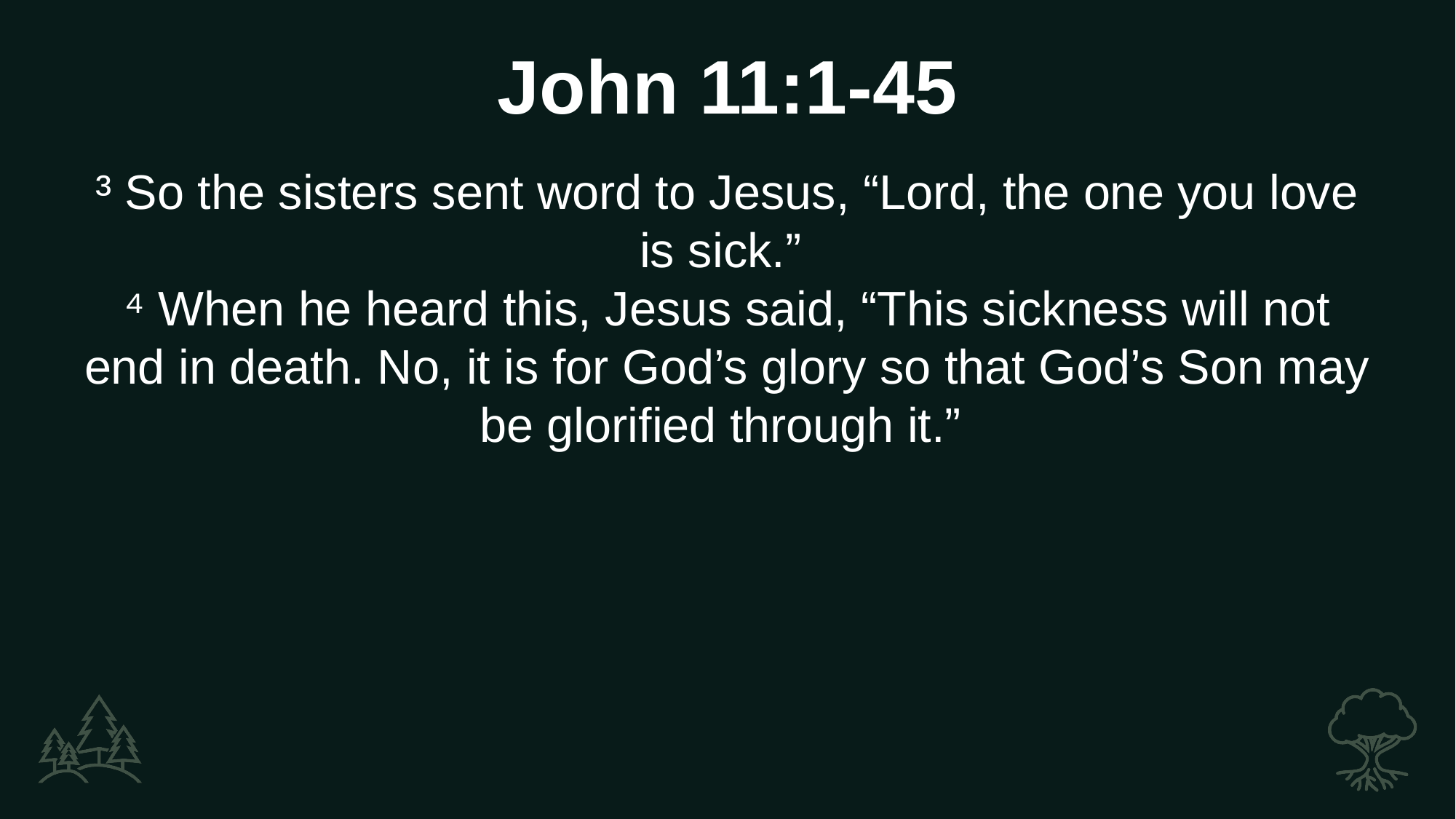

John 11:1-45
³ So the sisters sent word to Jesus, “Lord, the one you love is sick.”
⁴ When he heard this, Jesus said, “This sickness will not end in death. No, it is for God’s glory so that God’s Son may be glorified through it.”